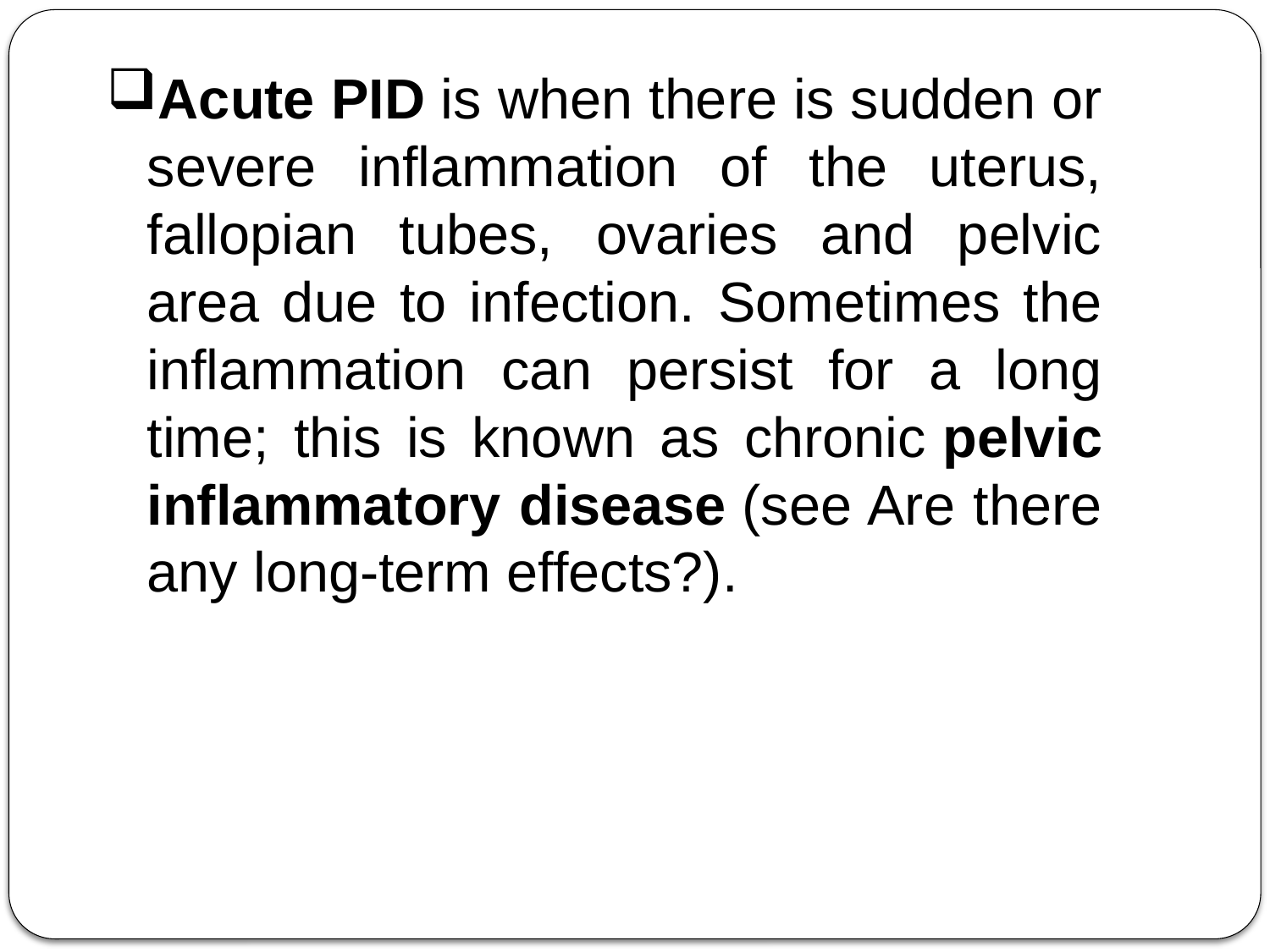

Acute PID is when there is sudden or severe inflammation of the uterus, fallopian tubes, ovaries and pelvic area due to infection. Sometimes the inflammation can persist for a long time; this is known as chronic pelvic inflammatory disease (see Are there any long-term effects?).